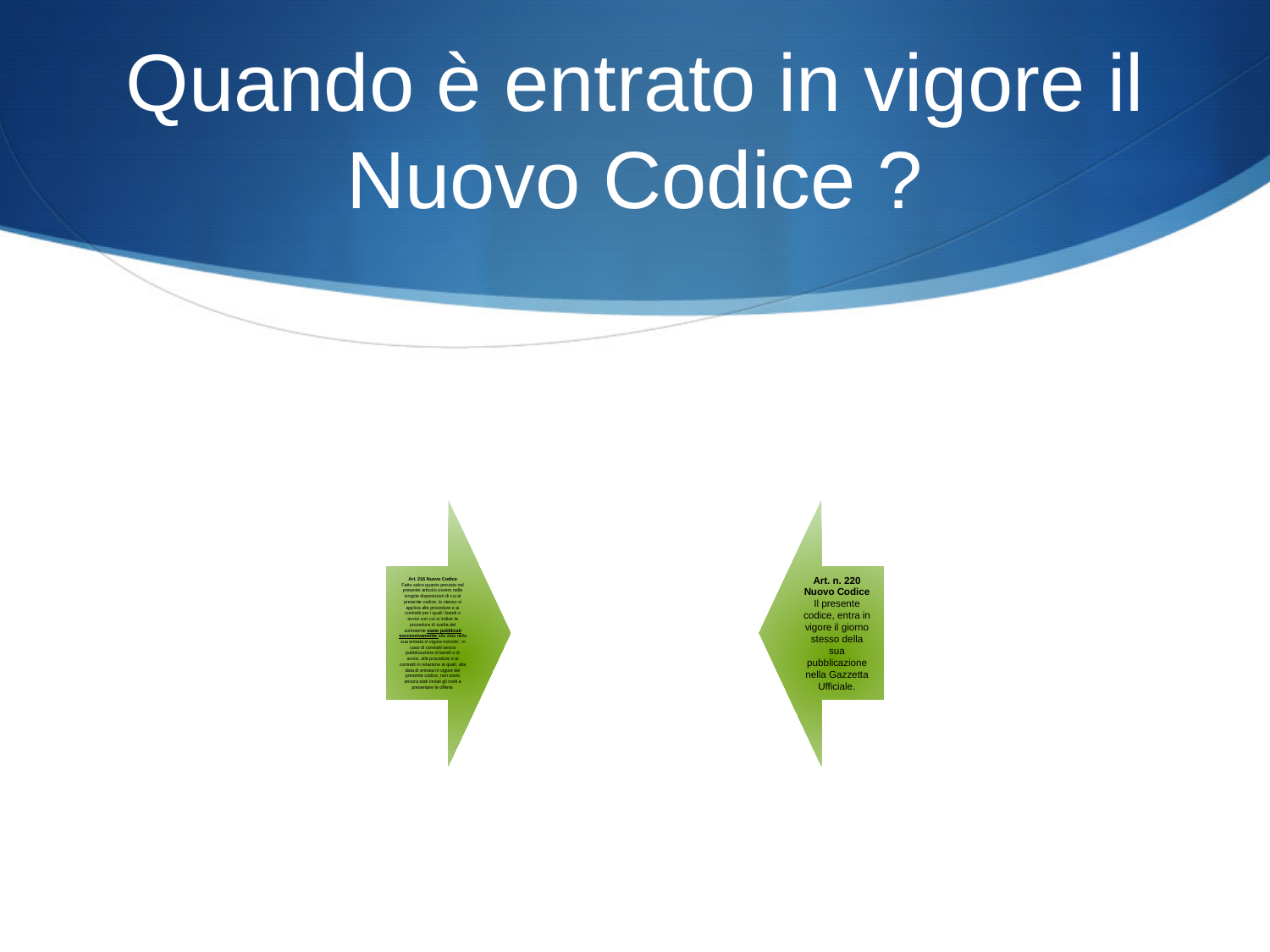

# Quando è entrato in vigore il Nuovo Codice ?
Art. 216 Nuovo Codice
Fatto salvo quanto previsto nel presente articolo ovvero nelle singole disposizioni di cui al presente codice, lo stesso si applica alle procedure e ai contratti per i quali i bandi o avvisi con cui si indice la procedura di scelta del contraente siano pubblicati successivamente alla data della sua entrata in vigore nonche', in caso di contratti senza pubblicazione di bandi o di avvisi, alle procedure e ai contratti in relazione ai quali, alla data di entrata in vigore del presente codice, non siano ancora stati inviati gli inviti a presentare le offerte.
Art. n. 220 Nuovo Codice
Il presente codice, entra in vigore il giorno stesso della sua pubblicazione nella Gazzetta Ufficiale.